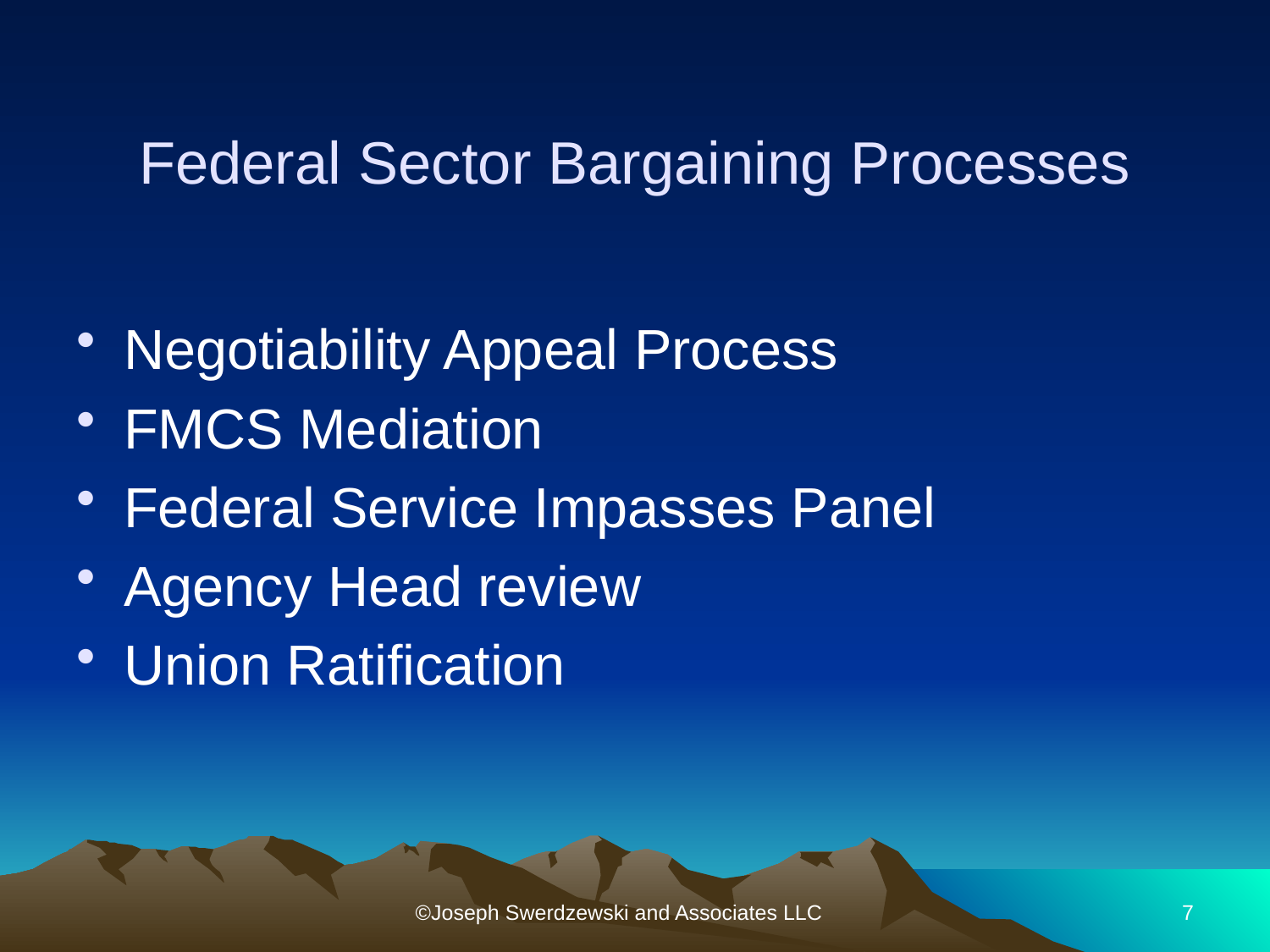

# Federal Sector Bargaining Processes
Negotiability Appeal Process
FMCS Mediation
Federal Service Impasses Panel
Agency Head review
Union Ratification
©Joseph Swerdzewski and Associates LLC
7